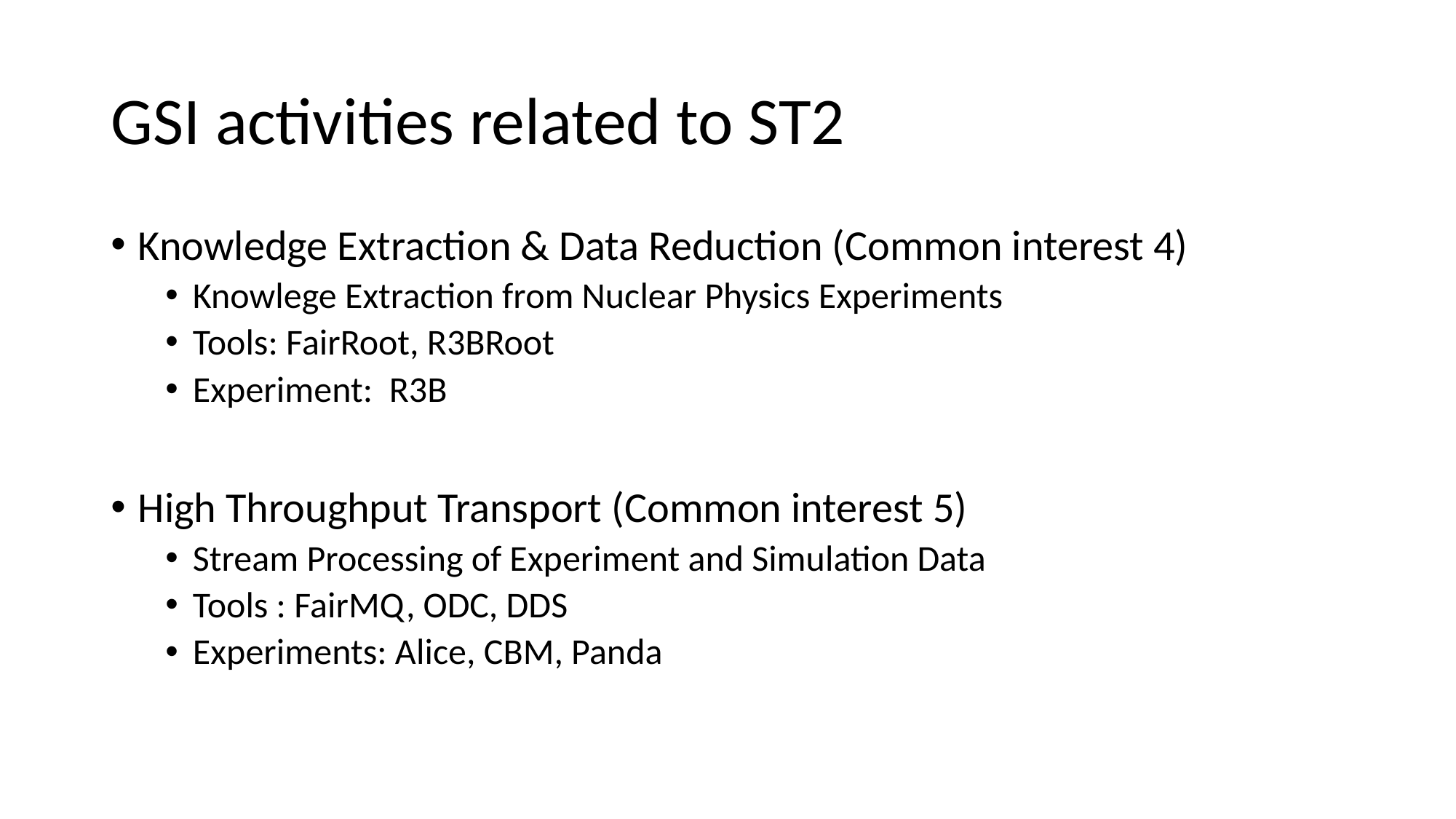

# GSI activities related to ST2
Knowledge Extraction & Data Reduction (Common interest 4)
Knowlege Extraction from Nuclear Physics Experiments
Tools: FairRoot, R3BRoot
Experiment:  R3B

High Throughput Transport (Common interest 5)
Stream Processing of Experiment and Simulation Data
Tools : FairMQ, ODC, DDS
Experiments: Alice, CBM, Panda